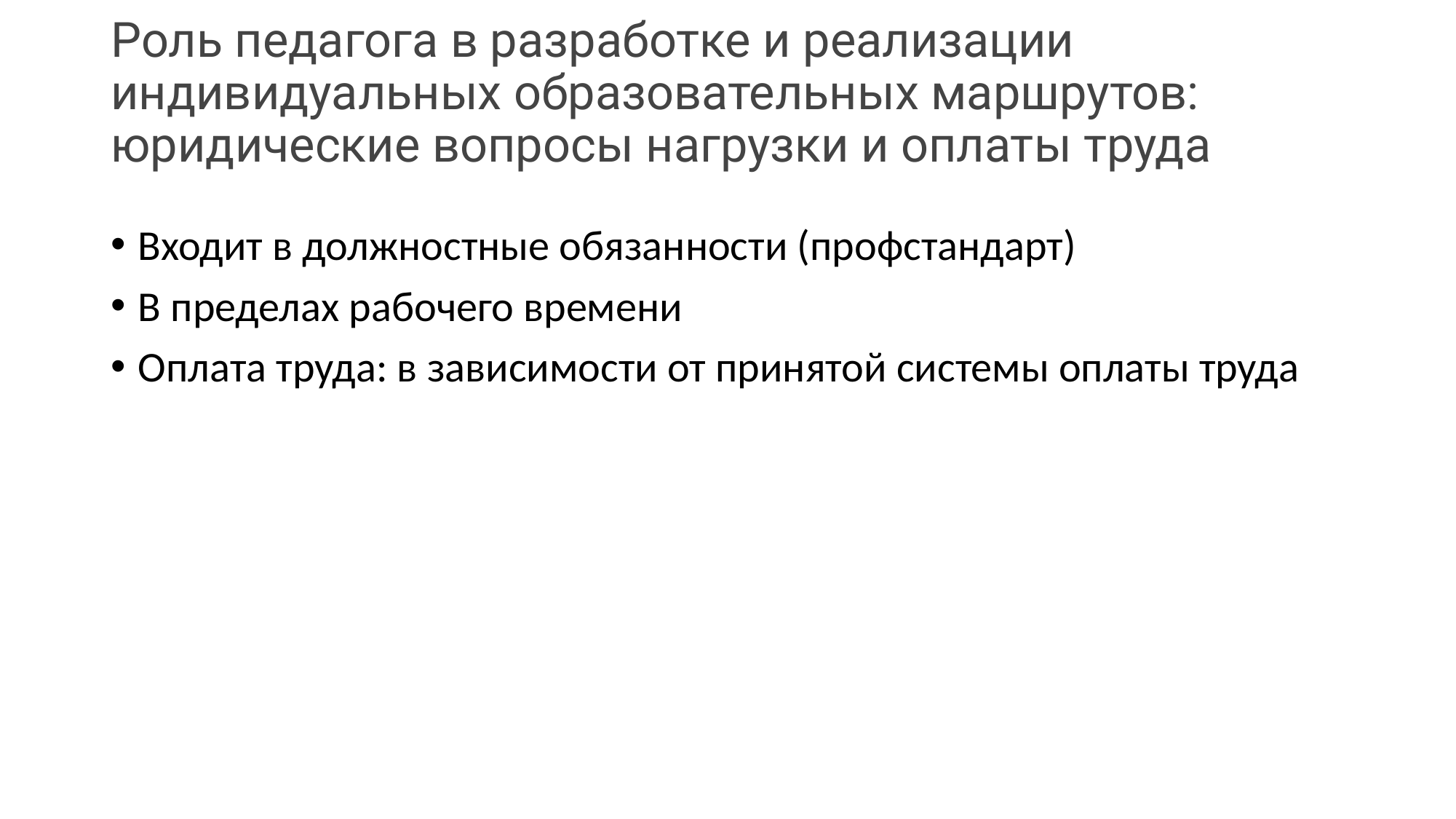

# Роль педагога в разработке и реализации индивидуальных образовательных маршрутов: юридические вопросы нагрузки и оплаты труда
Входит в должностные обязанности (профстандарт)
В пределах рабочего времени
Оплата труда: в зависимости от принятой системы оплаты труда